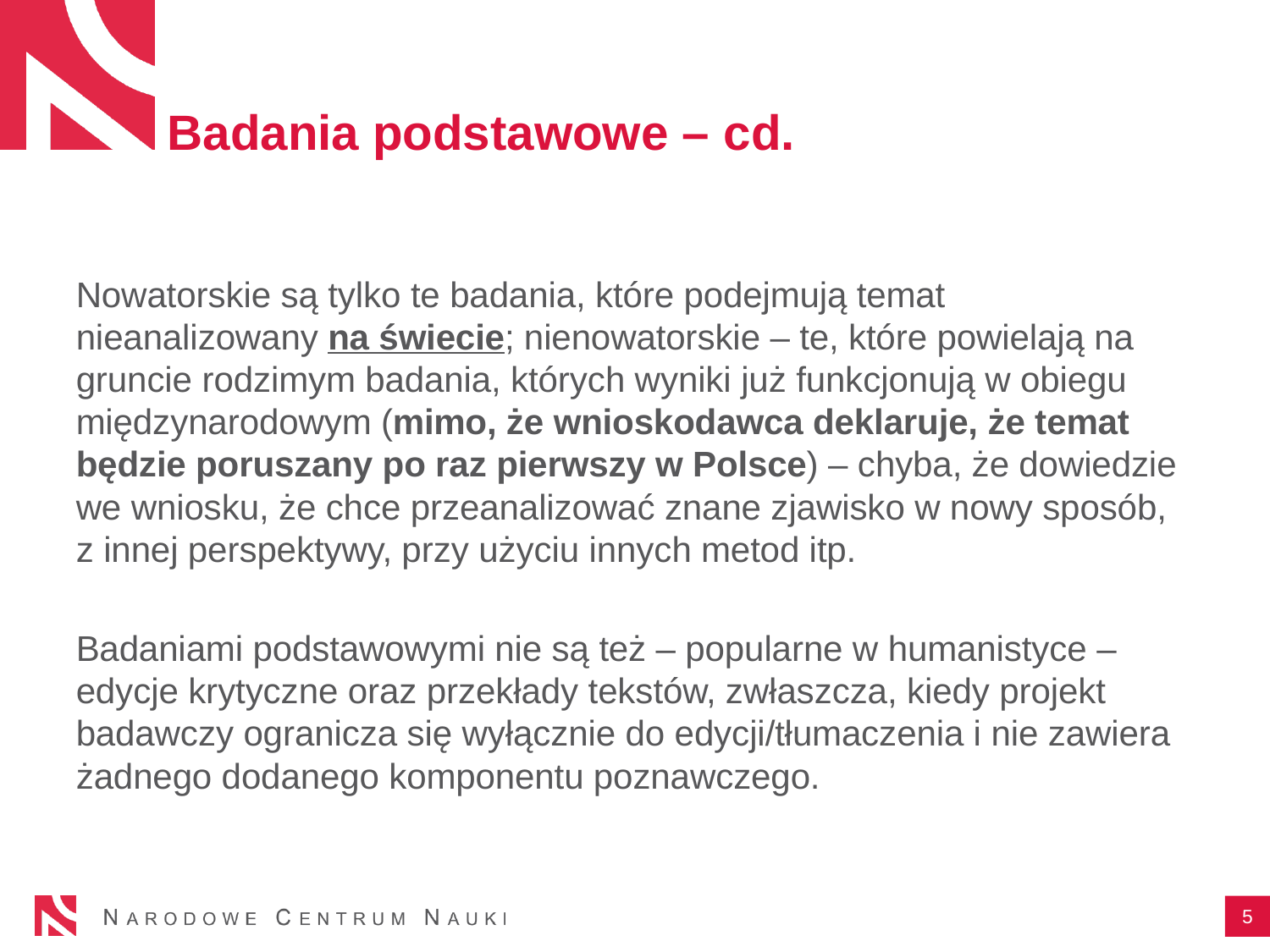

# Badania podstawowe – cd.

Nowatorskie są tylko te badania, które podejmują temat nieanalizowany na świecie; nienowatorskie – te, które powielają na gruncie rodzimym badania, których wyniki już funkcjonują w obiegu międzynarodowym (mimo, że wnioskodawca deklaruje, że temat będzie poruszany po raz pierwszy w Polsce) – chyba, że dowiedzie we wniosku, że chce przeanalizować znane zjawisko w nowy sposób, z innej perspektywy, przy użyciu innych metod itp.

Badaniami podstawowymi nie są też – popularne w humanistyce – edycje krytyczne oraz przekłady tekstów, zwłaszcza, kiedy projekt badawczy ogranicza się wyłącznie do edycji/tłumaczenia i nie zawiera żadnego dodanego komponentu poznawczego.
5